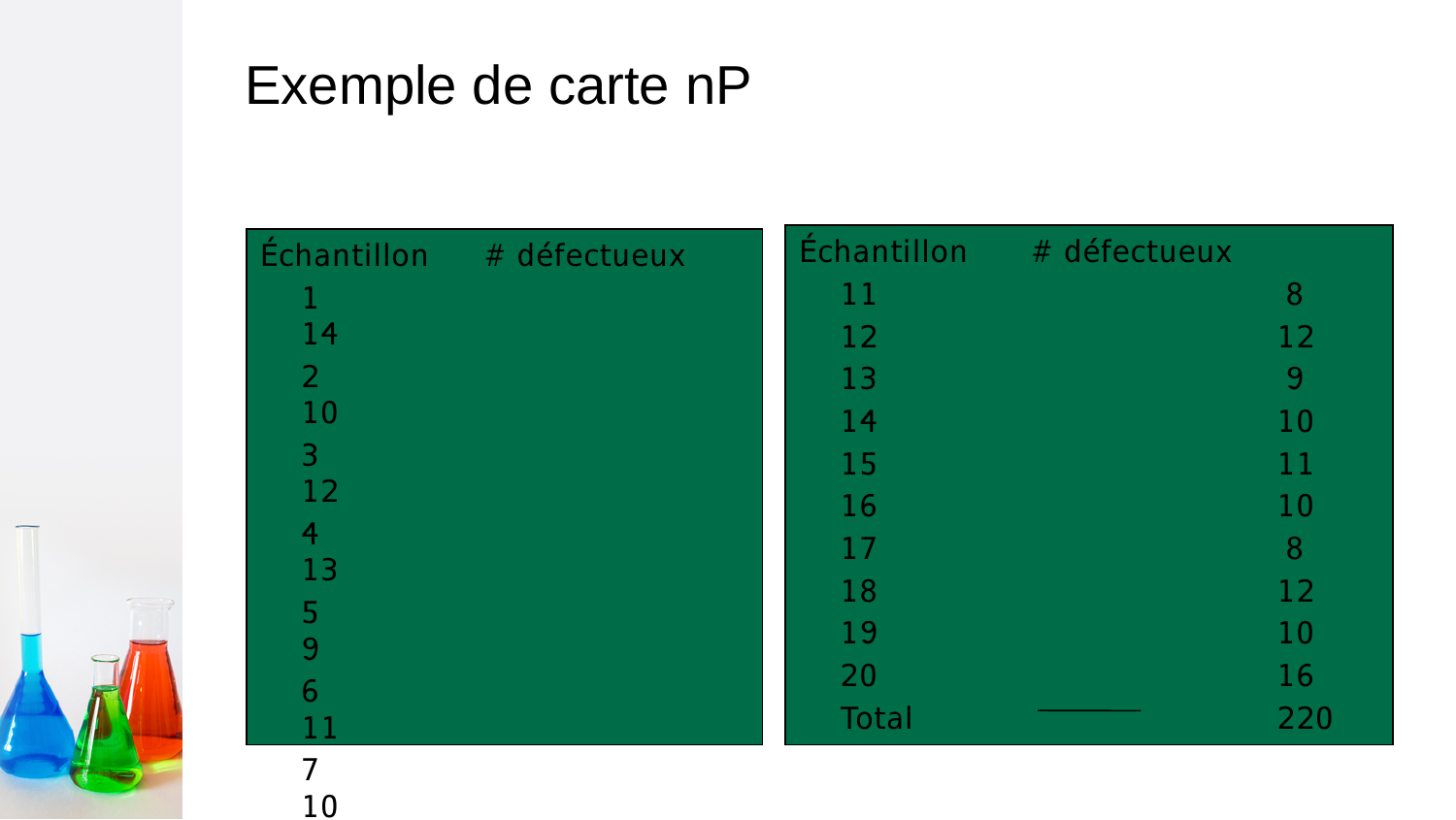

# Exemple de carte nP
Échantillon	     # défectueux
	11			 8
	12			12
	13			 9
	14			10
	15			11
	16			10
	17			 8
	18			12
	19			10
	20			16
	Total			220
Échantillon      # défectueux
	1			14
	2			10
	3			12
	4			13
	5			 9
	6			11
	7			10
	8			12
	9			13
	10			10